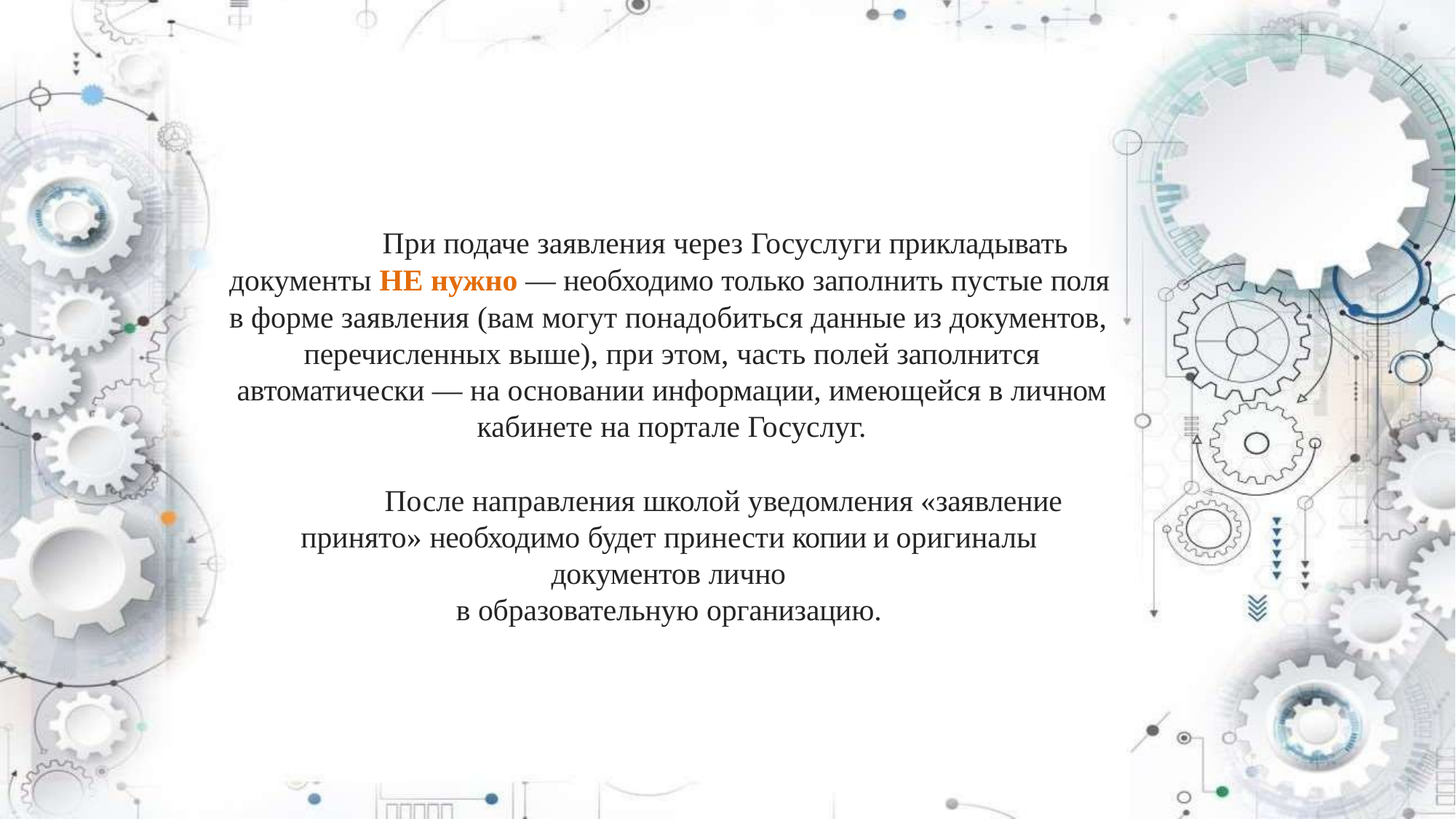

При подаче заявления через Госуслуги прикладывать документы НЕ нужно — необходимо только заполнить пустые поля в форме заявления (вам могут понадобиться данные из документов,
перечисленных выше), при этом, часть полей заполнится автоматически — на основании информации, имеющейся в личном кабинете на портале Госуслуг.

После направления школой уведомления «заявление
принято» необходимо будет принести копии и оригиналы документов лично
в образовательную организацию.